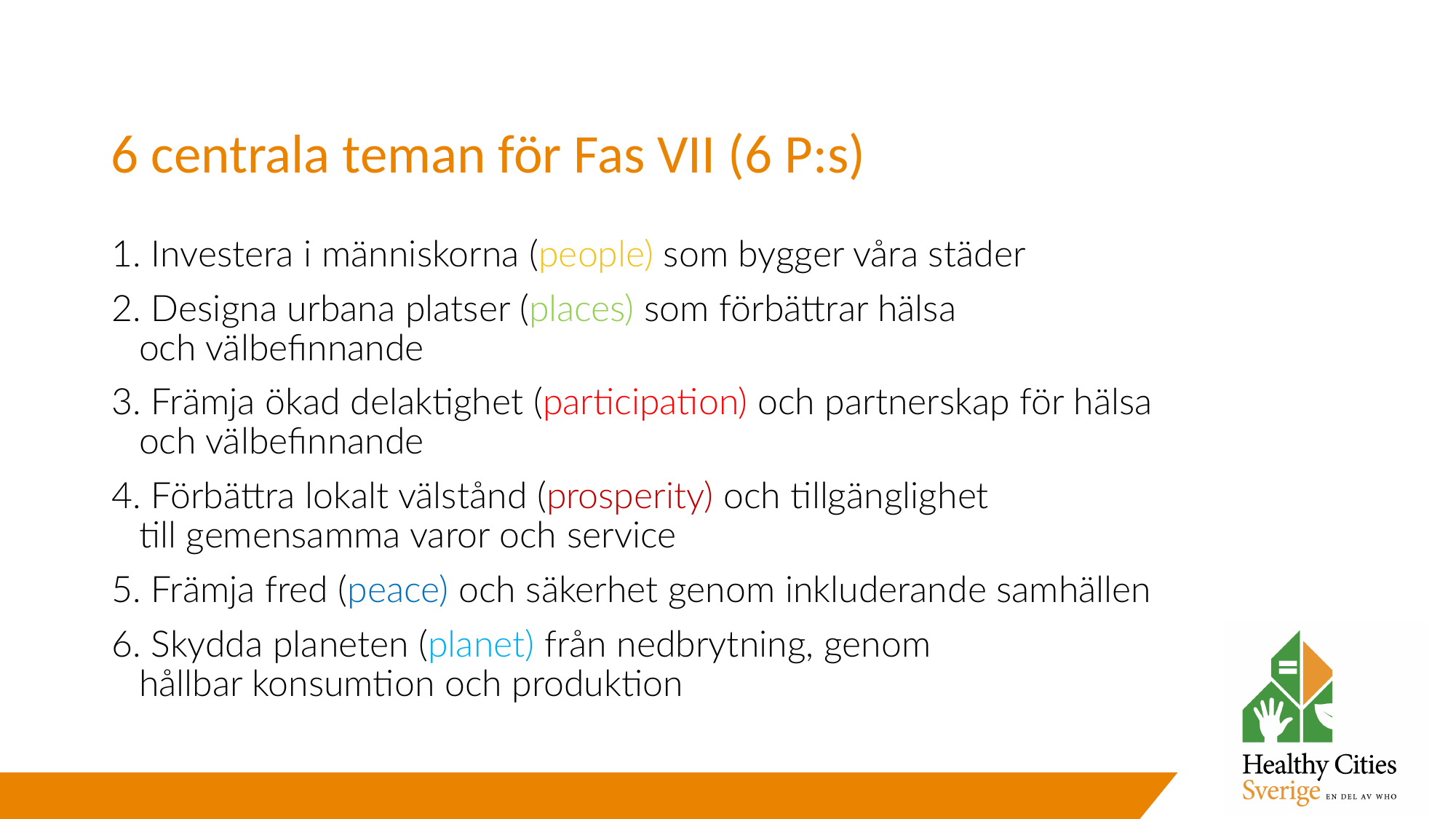

# 6 centrala teman för Fas VII (6 P:s)
 Investera i människorna (people) som bygger våra städer ​
 Designa urbana platser (places) som förbättrar hälsa och välbefinnande​
 Främja ökad delaktighet (participation) och partnerskap för hälsa och välbefinnande ​
 Förbättra lokalt välstånd (prosperity) och tillgänglighet   till gemensamma varor och service​
 Främja fred (peace) och säkerhet genom inkluderande samhällen​
 Skydda planeten (planet) från nedbrytning, genom hållbar konsumtion och produktion